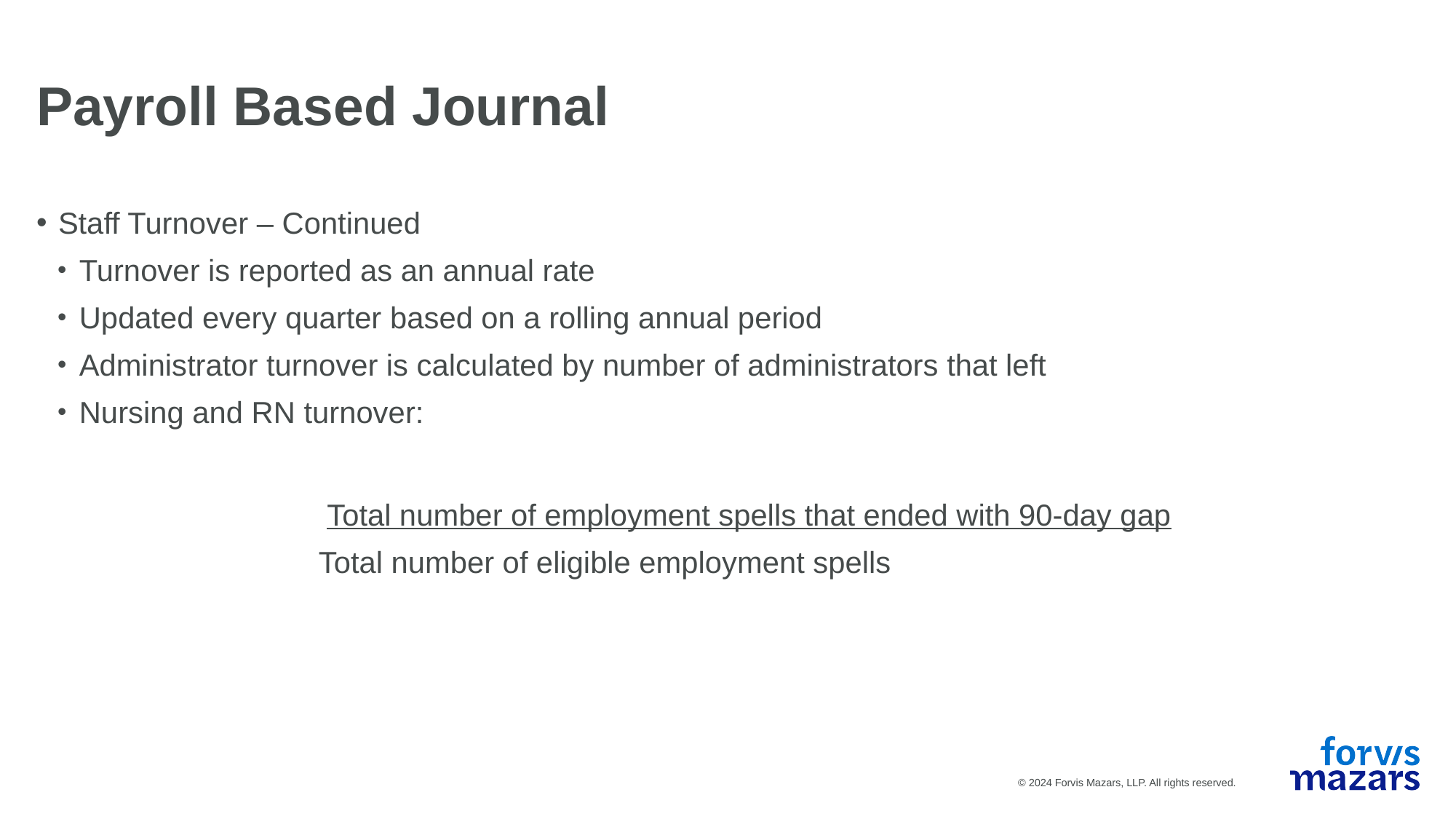

Payroll Based Journal
Staff Turnover – Continued
Turnover is reported as an annual rate
Updated every quarter based on a rolling annual period
Administrator turnover is calculated by number of administrators that left
Nursing and RN turnover:

		 Total number of employment spells that ended with 90-day gap
             		Total number of eligible employment spells